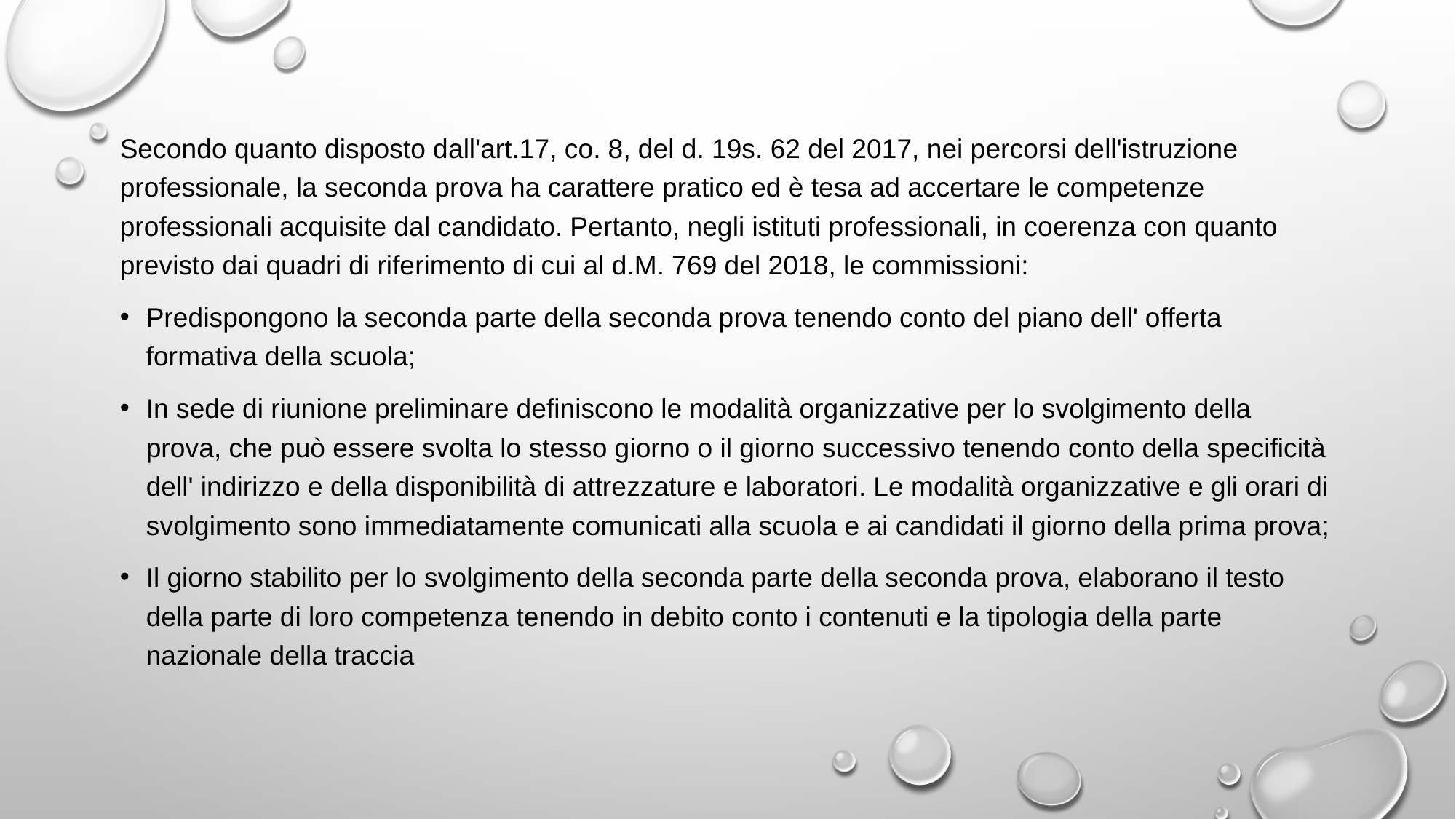

#
Secondo quanto disposto dall'art.17, co. 8, del d. 19s. 62 del 2017, nei percorsi dell'istruzione professionale, la seconda prova ha carattere pratico ed è tesa ad accertare le competenze professionali acquisite dal candidato. Pertanto, negli istituti professionali, in coerenza con quanto previsto dai quadri di riferimento di cui al d.M. 769 del 2018, le commissioni:
Predispongono la seconda parte della seconda prova tenendo conto del piano dell' offerta formativa della scuola;
In sede di riunione preliminare definiscono le modalità organizzative per lo svolgimento della prova, che può essere svolta lo stesso giorno o il giorno successivo tenendo conto della specificità dell' indirizzo e della disponibilità di attrezzature e laboratori. Le modalità organizzative e gli orari di svolgimento sono immediatamente comunicati alla scuola e ai candidati il giorno della prima prova;
Il giorno stabilito per lo svolgimento della seconda parte della seconda prova, elaborano il testo della parte di loro competenza tenendo in debito conto i contenuti e la tipologia della parte nazionale della traccia